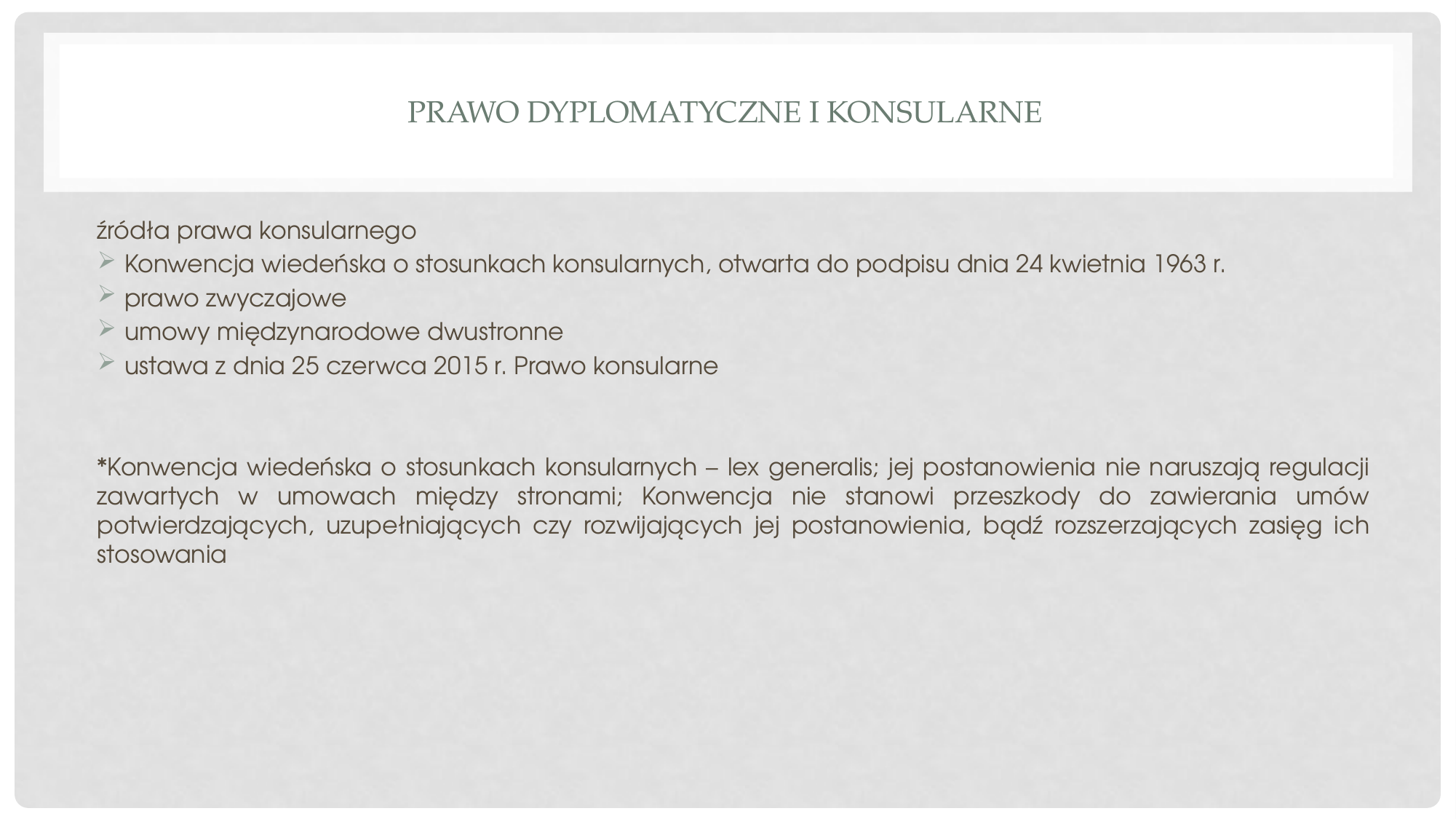

# Prawo dyplomatyczne i konsularne
źródła prawa konsularnego
Konwencja wiedeńska o stosunkach konsularnych, otwarta do podpisu dnia 24 kwietnia 1963 r.
prawo zwyczajowe
umowy międzynarodowe dwustronne
ustawa z dnia 25 czerwca 2015 r. Prawo konsularne

*Konwencja wiedeńska o stosunkach konsularnych – lex generalis; jej postanowienia nie naruszają regulacji zawartych w umowach między stronami; Konwencja nie stanowi przeszkody do zawierania umów potwierdzających, uzupełniających czy rozwijających jej postanowienia, bądź rozszerzających zasięg ich stosowania